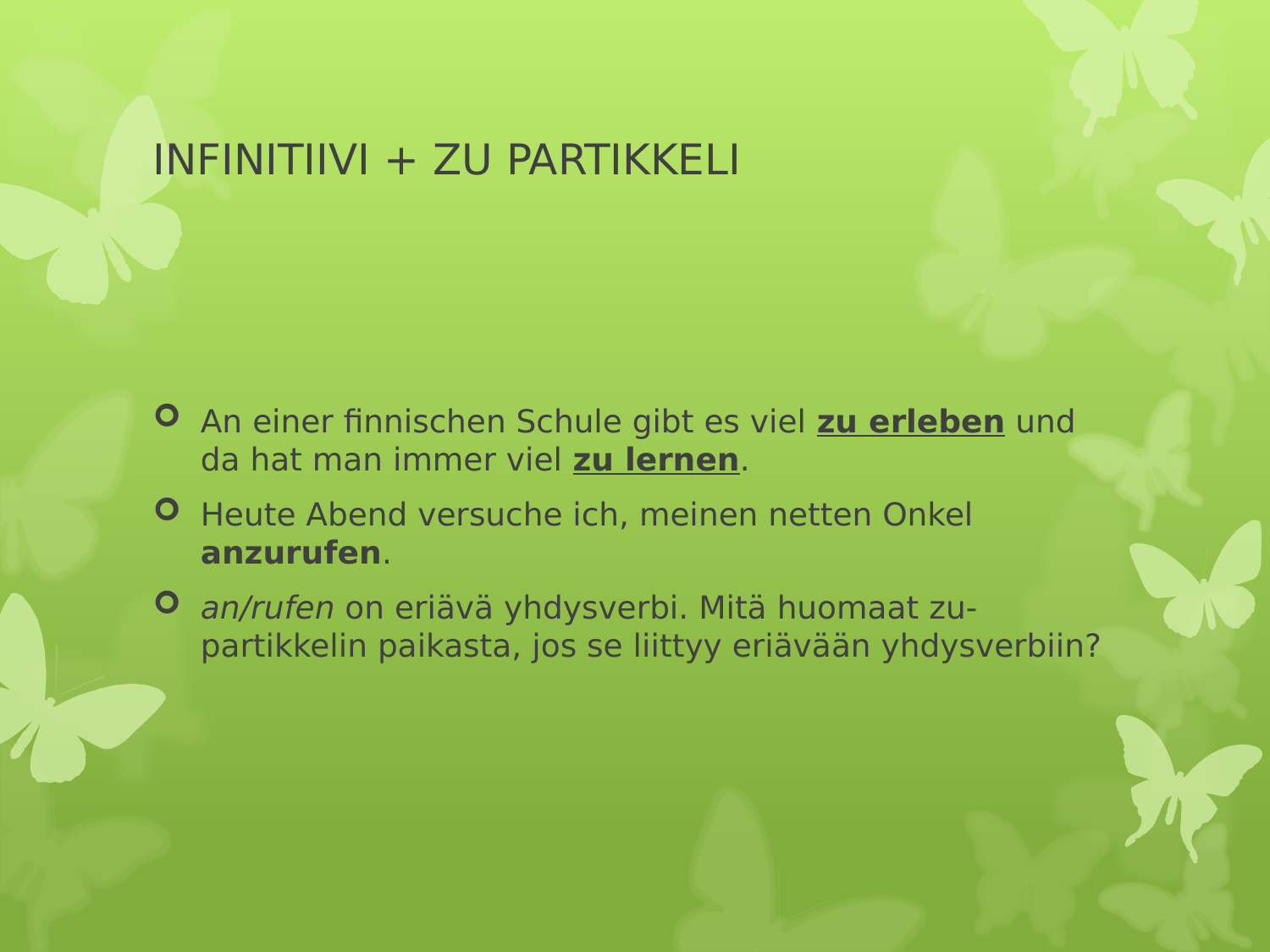

# INFINITIIVI + ZU PARTIKKELI
An einer finnischen Schule gibt es viel zu erleben und da hat man immer viel zu lernen.
Heute Abend versuche ich, meinen netten Onkel anzurufen.
an/rufen on eriävä yhdysverbi. Mitä huomaat zu-partikkelin paikasta, jos se liittyy eriävään yhdysverbiin?